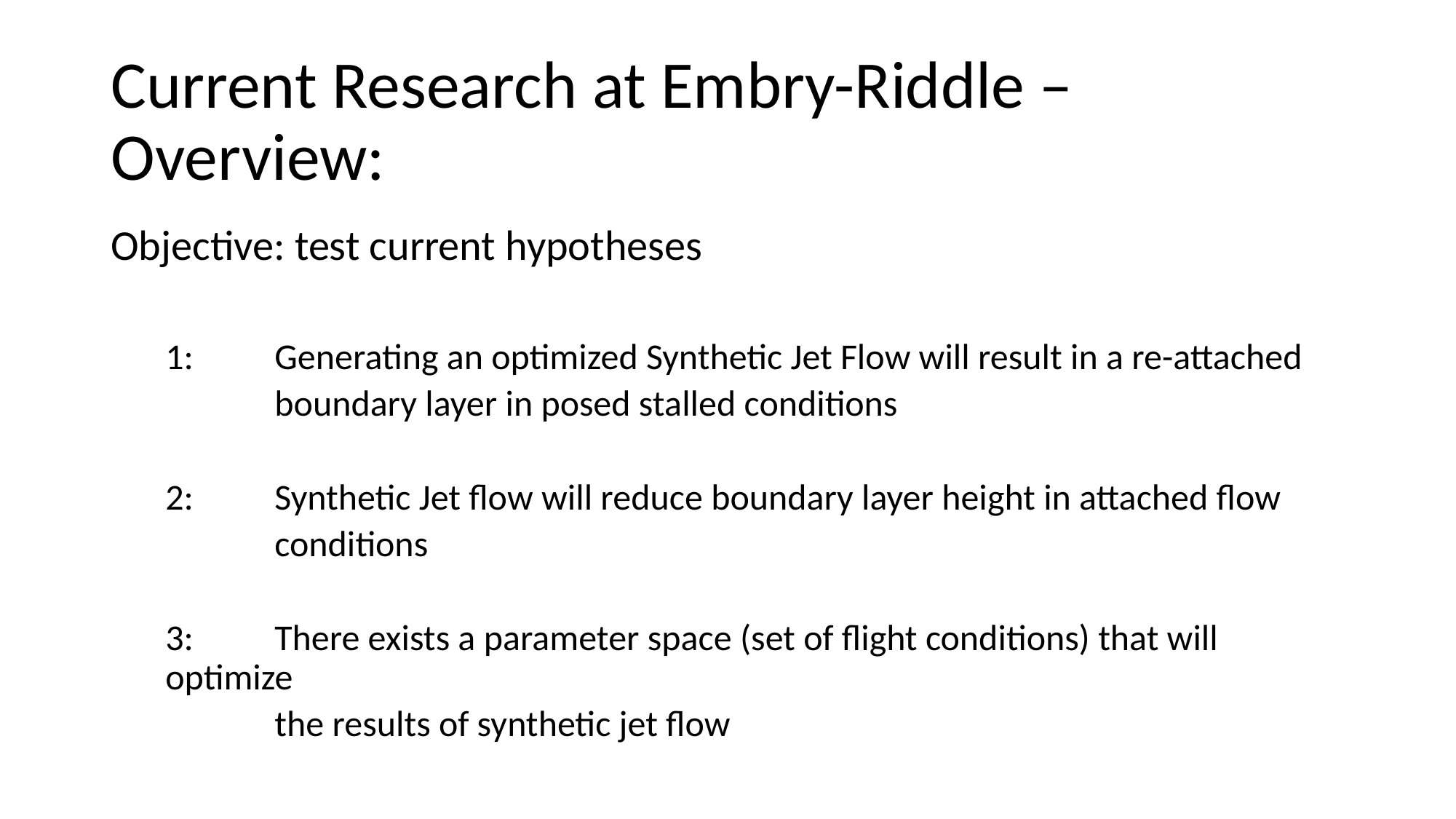

# Current Research at Embry-Riddle – Overview:
Objective: test current hypotheses

1:	Generating an optimized Synthetic Jet Flow will result in a re-attached
	boundary layer in posed stalled conditions

2:	Synthetic Jet flow will reduce boundary layer height in attached flow
	conditions

3:	There exists a parameter space (set of flight conditions) that will optimize
	the results of synthetic jet flow